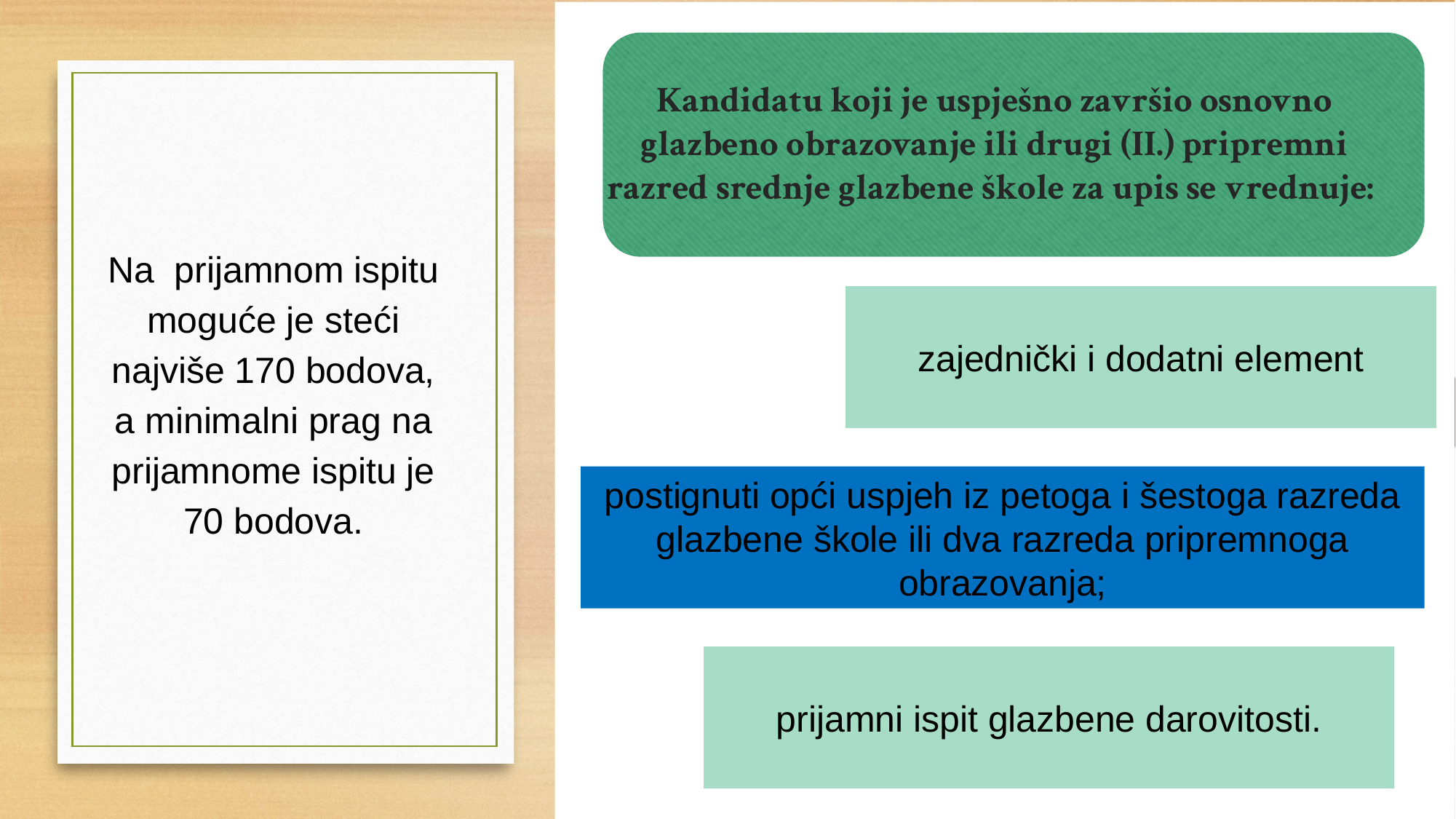

Kandidatu koji je uspješno završio osnovno glazbeno obrazovanje ili drugi (II.) pripremni razred srednje glazbene škole za upis se vrednuje:

# Na  prijamnom ispitu moguće je steći najviše 170 bodova, a minimalni prag na prijamnome ispitu je 70 bodova.

zajednički i dodatni element

postignuti opći uspjeh iz petoga i šestoga razreda glazbene škole ili dva razreda pripremnoga obrazovanja;

prijamni ispit glazbene darovitosti.